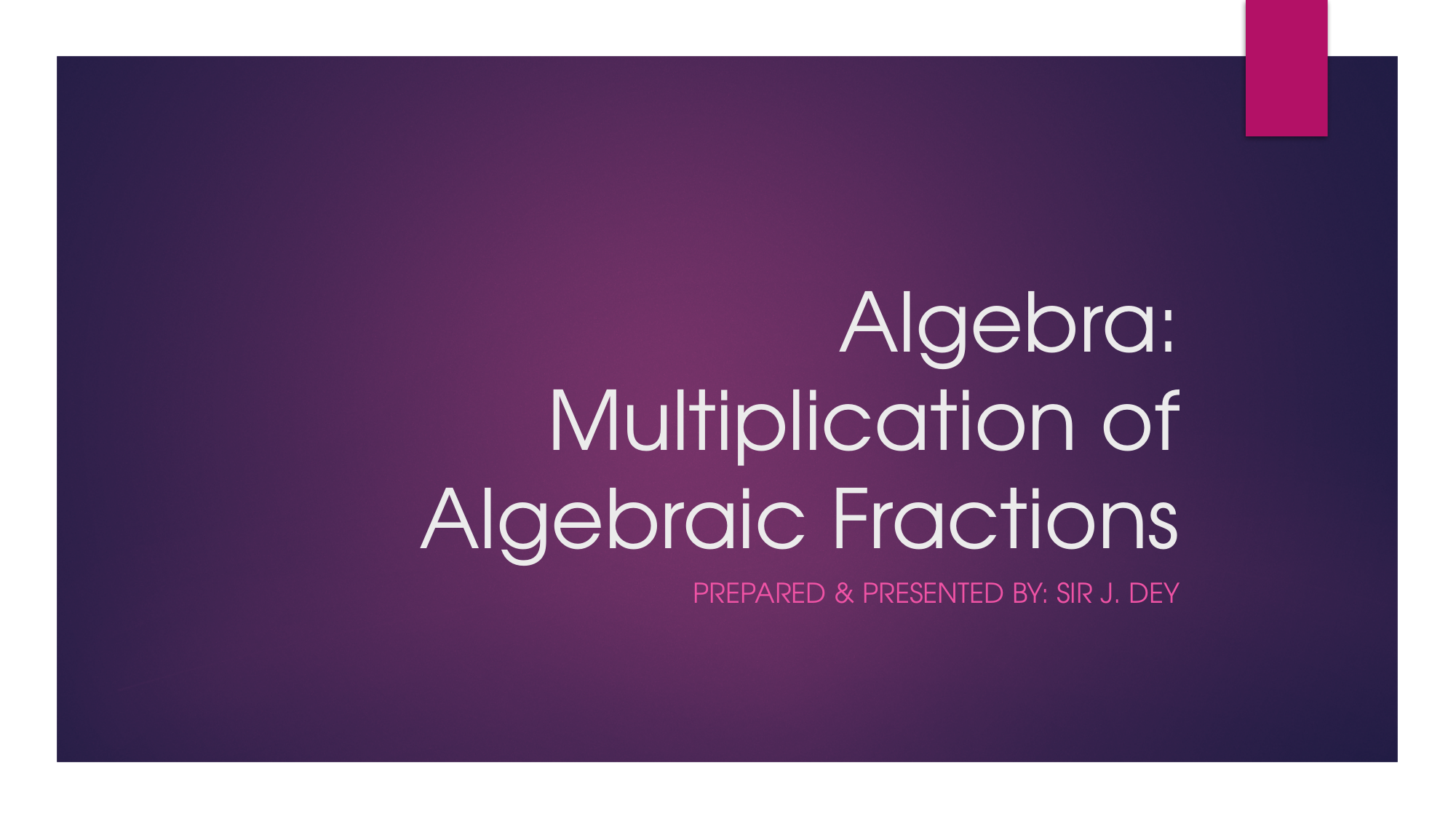

# Algebra: Multiplication of Algebraic Fractions
Prepared & Presented by: Sir j. Dey